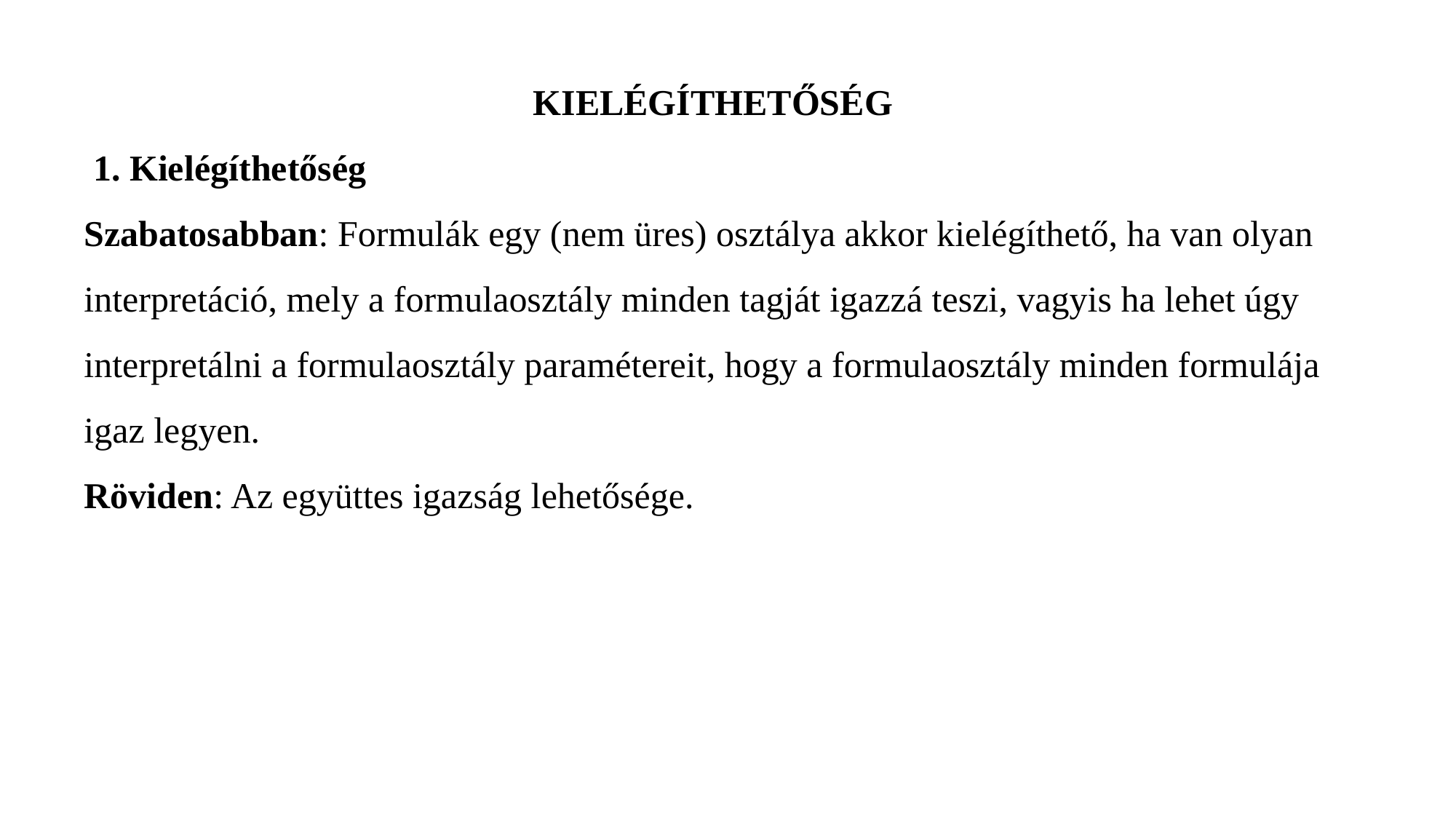

Kielégíthetőség
 1. Kielégíthetőség
Szabatosabban: Formulák egy (nem üres) osztálya akkor kielégíthető, ha van olyan interpretáció, mely a formulaosztály minden tagját igazzá teszi, vagyis ha lehet úgy interpretálni a formulaosztály paramétereit, hogy a formulaosztály minden formulája igaz legyen.
Röviden: Az együttes igazság lehetősége.